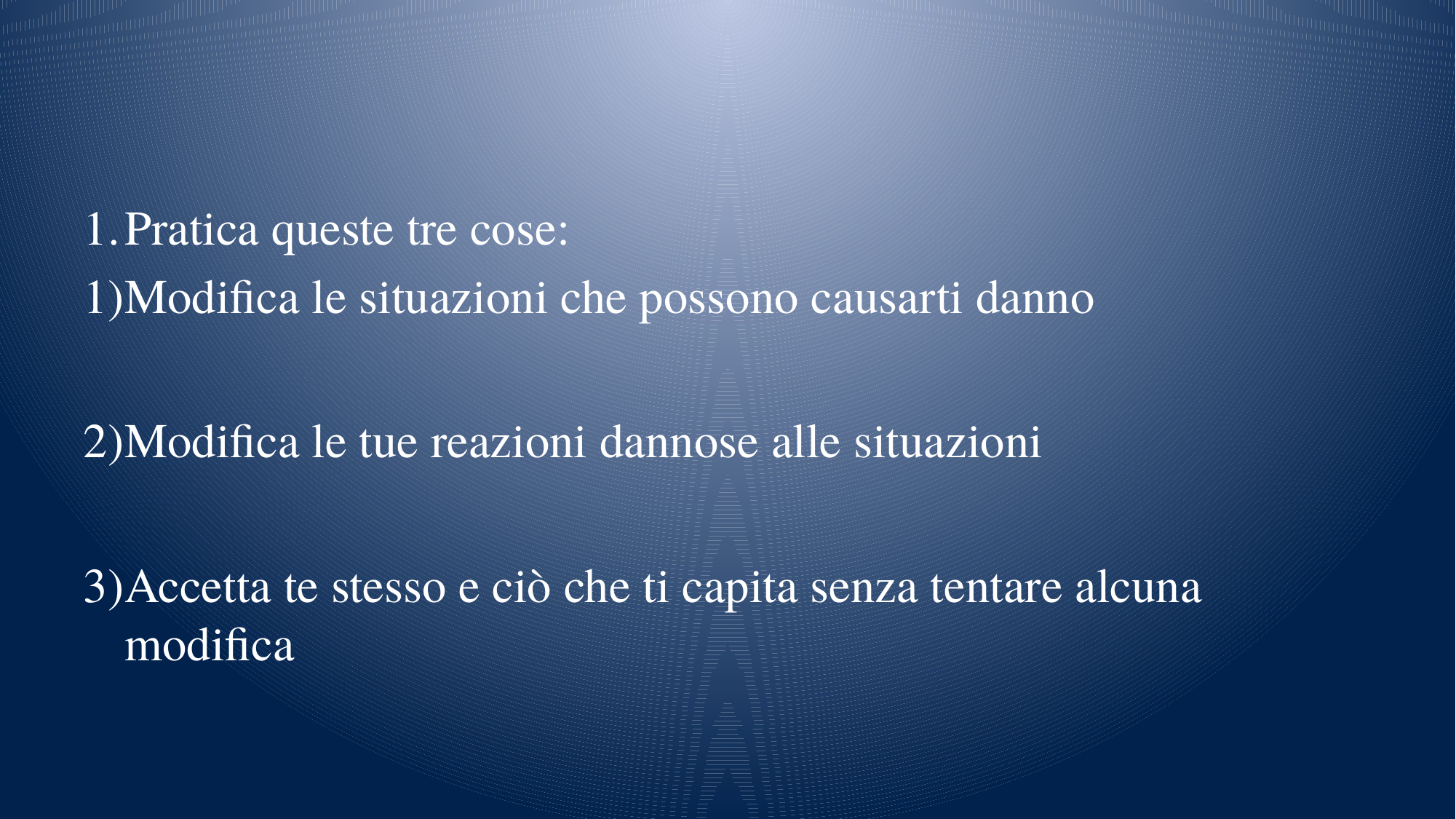

#
Pratica queste tre cose:
Modifica le situazioni che possono causarti danno

Modifica le tue reazioni dannose alle situazioni

Accetta te stesso e ciò che ti capita senza tentare alcuna modifica